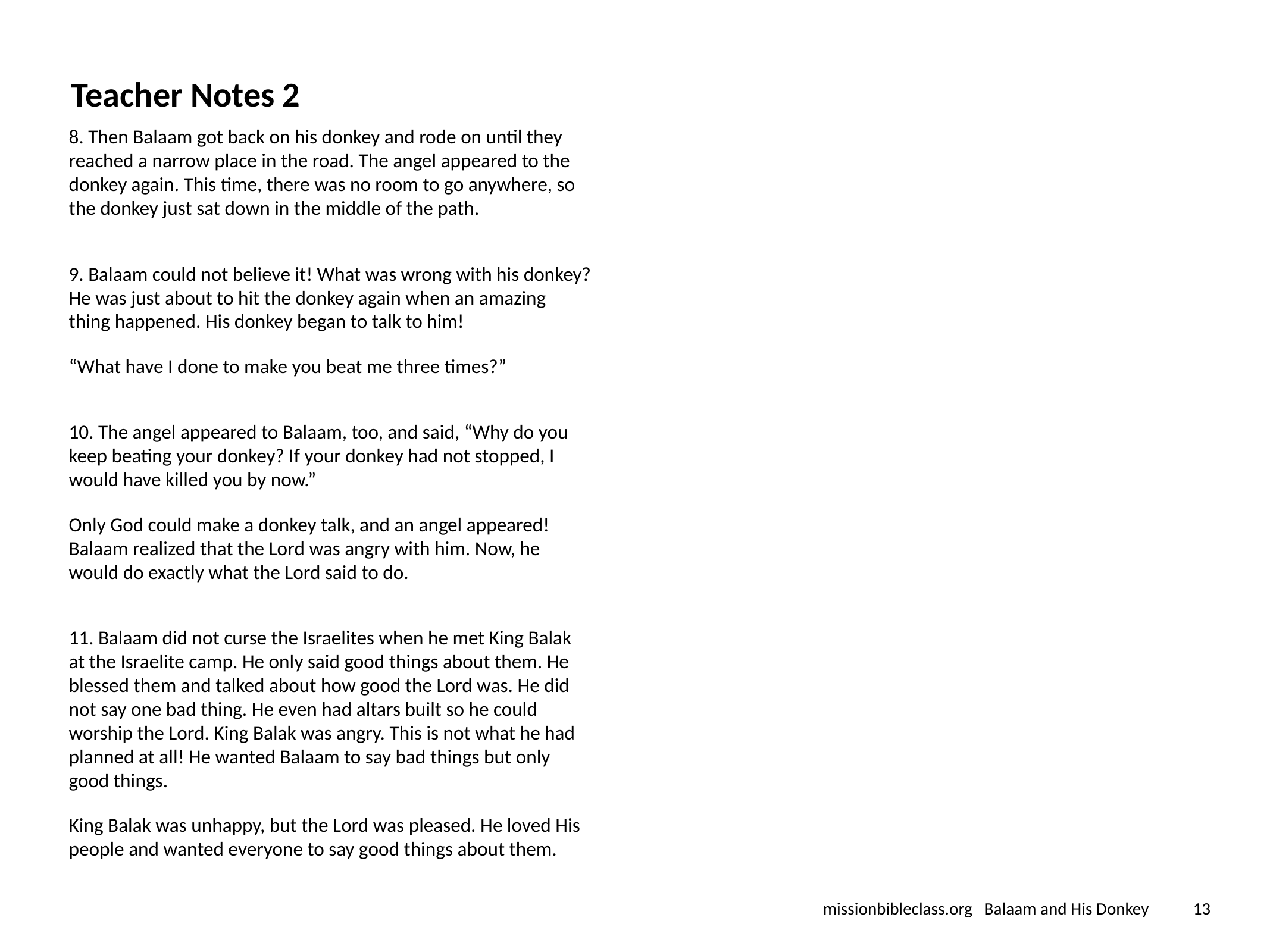

# Teacher Notes 2
8. Then Balaam got back on his donkey and rode on until they reached a narrow place in the road. The angel appeared to the donkey again. This time, there was no room to go anywhere, so the donkey just sat down in the middle of the path.
9. Balaam could not believe it! What was wrong with his donkey? He was just about to hit the donkey again when an amazing thing happened. His donkey began to talk to him!
“What have I done to make you beat me three times?”
10. The angel appeared to Balaam, too, and said, “Why do you keep beating your donkey? If your donkey had not stopped, I would have killed you by now.”
Only God could make a donkey talk, and an angel appeared! Balaam realized that the Lord was angry with him. Now, he would do exactly what the Lord said to do.
11. Balaam did not curse the Israelites when he met King Balak at the Israelite camp. He only said good things about them. He blessed them and talked about how good the Lord was. He did not say one bad thing. He even had altars built so he could worship the Lord. King Balak was angry. This is not what he had planned at all! He wanted Balaam to say bad things but only good things.
King Balak was unhappy, but the Lord was pleased. He loved His people and wanted everyone to say good things about them.

missionbibleclass.org   Balaam and His Donkey
13